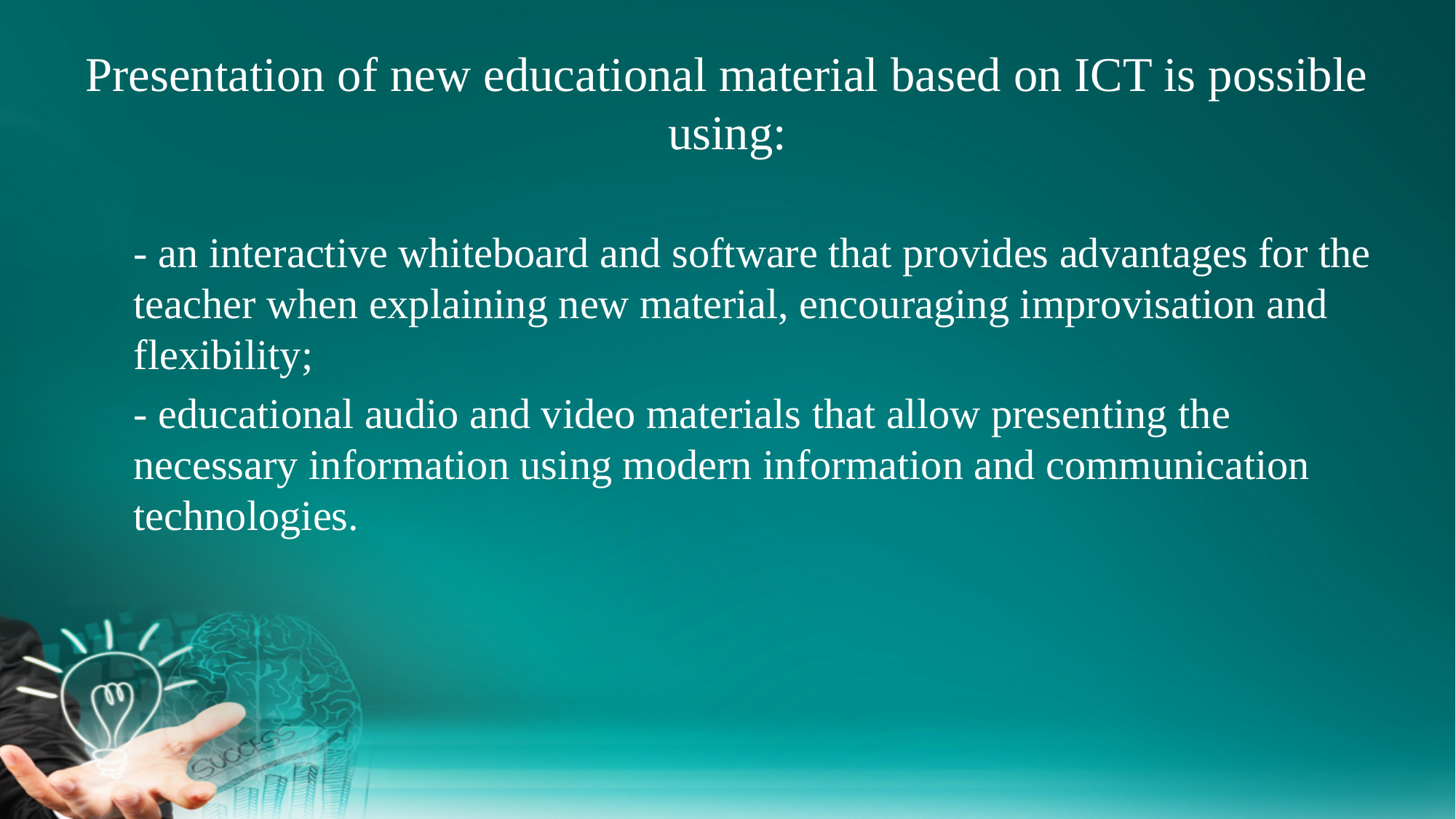

# Presentation of new educational material based on ICT is possible using:
- an interactive whiteboard and software that provides advantages for the teacher when explaining new material, encouraging improvisation and flexibility;
- educational audio and video materials that allow presenting the necessary information using modern information and communication technologies.